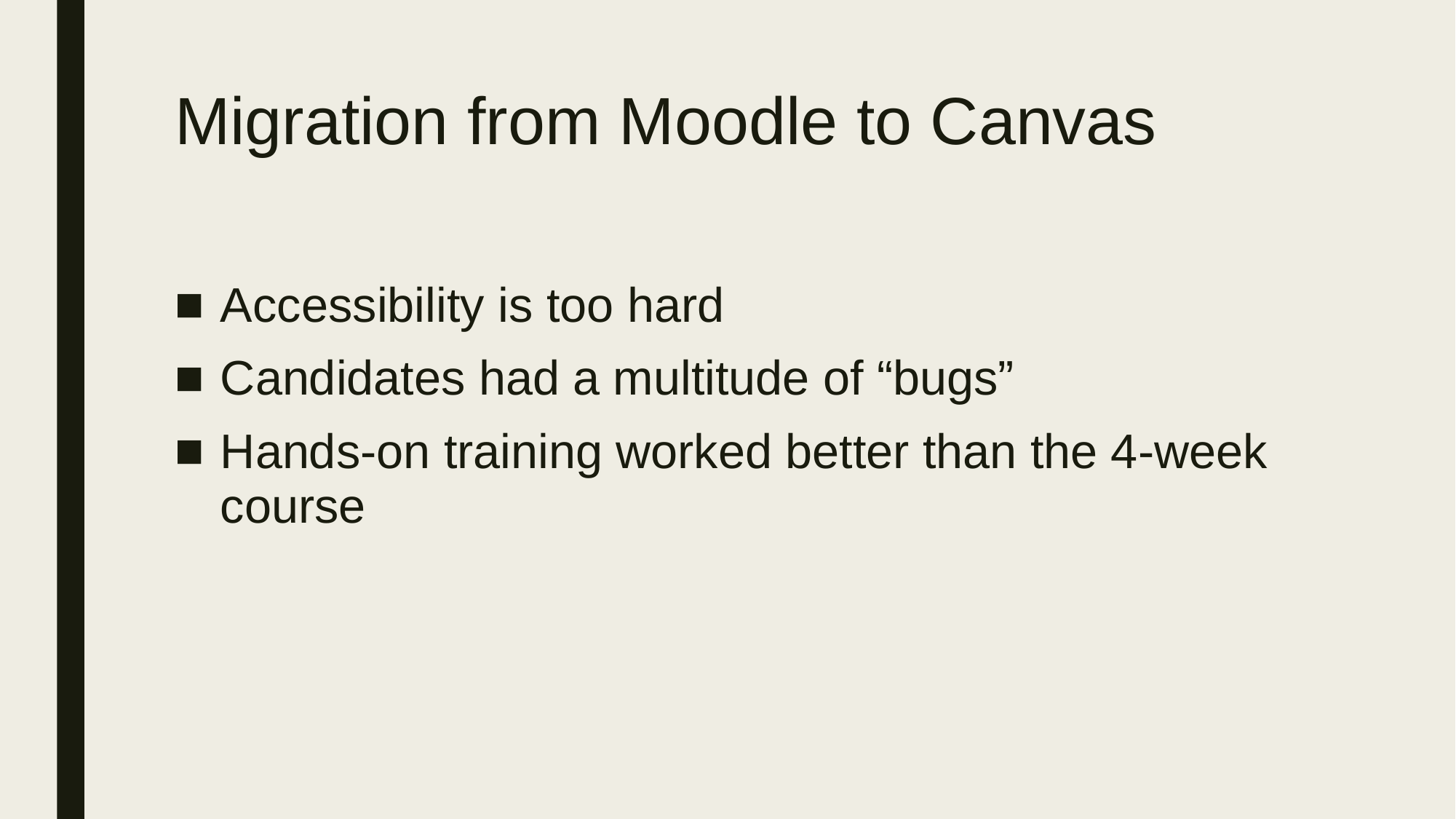

# Migration from Moodle to Canvas
Accessibility is too hard
Candidates had a multitude of “bugs”
Hands-on training worked better than the 4-week course